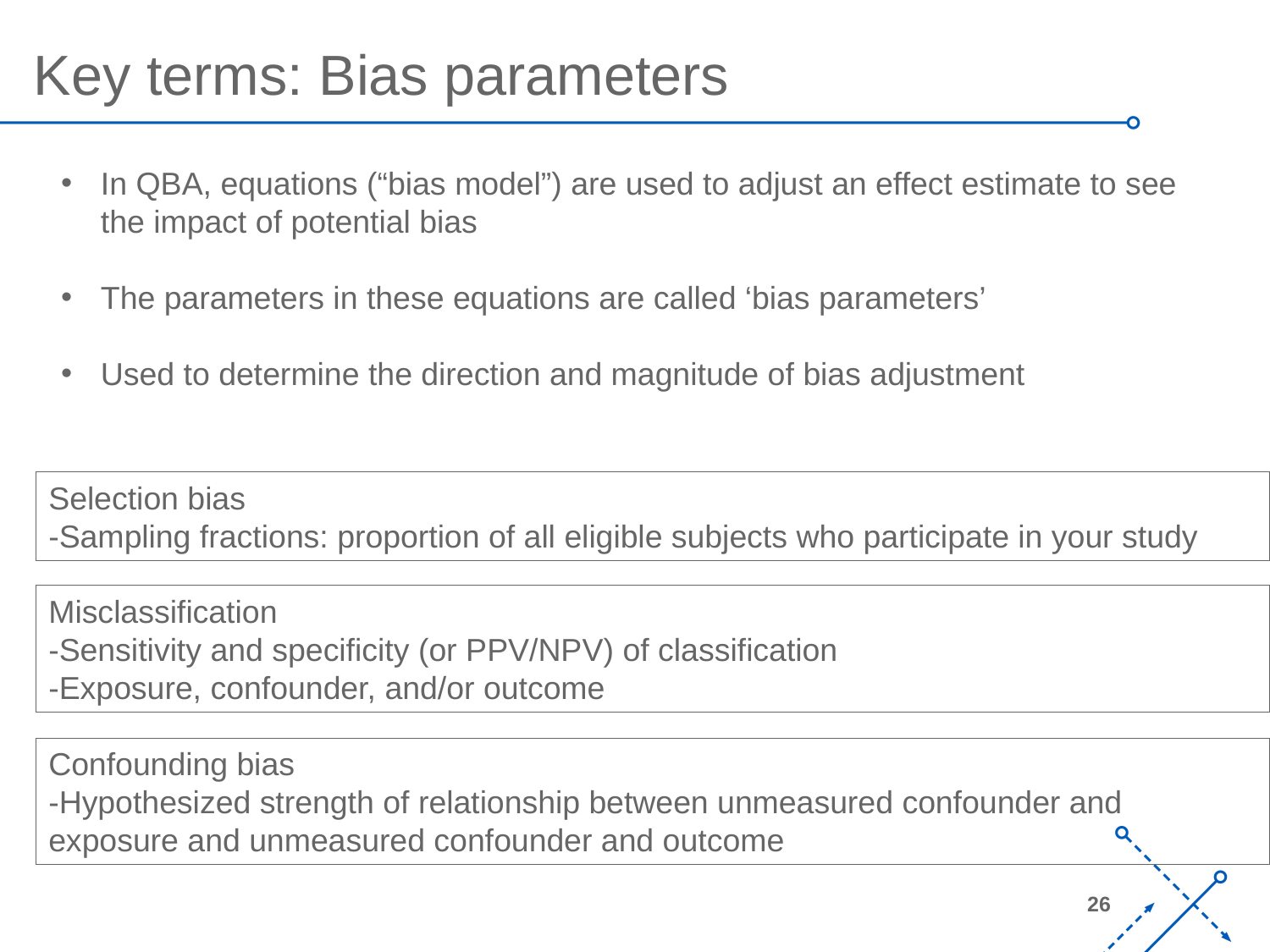

Key terms: Bias parameters
In QBA, equations (“bias model”) are used to adjust an effect estimate to see the impact of potential bias

The parameters in these equations are called ‘bias parameters’

Used to determine the direction and magnitude of bias adjustment
Selection bias
-Sampling fractions: proportion of all eligible subjects who participate in your study
Misclassification
-Sensitivity and specificity (or PPV/NPV) of classification
-Exposure, confounder, and/or outcome
Confounding bias
-Hypothesized strength of relationship between unmeasured confounder and exposure and unmeasured confounder and outcome